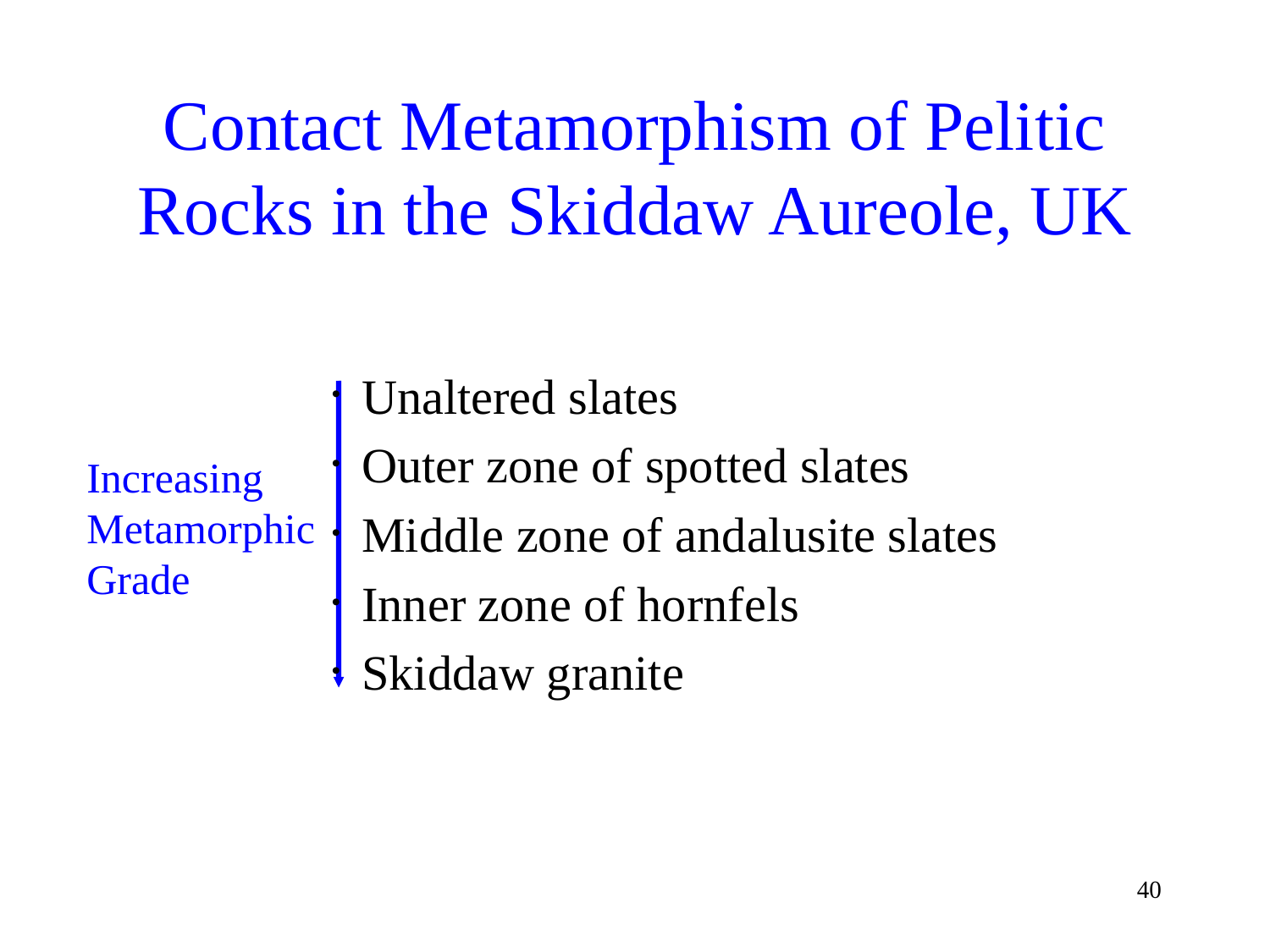

# Contact Metamorphism of Pelitic Rocks in the Skiddaw Aureole, UK
Unaltered slates
Outer zone of spotted slates
Middle zone of andalusite slates
Inner zone of hornfels
Skiddaw granite

Increasing Metamorphic Grade
40